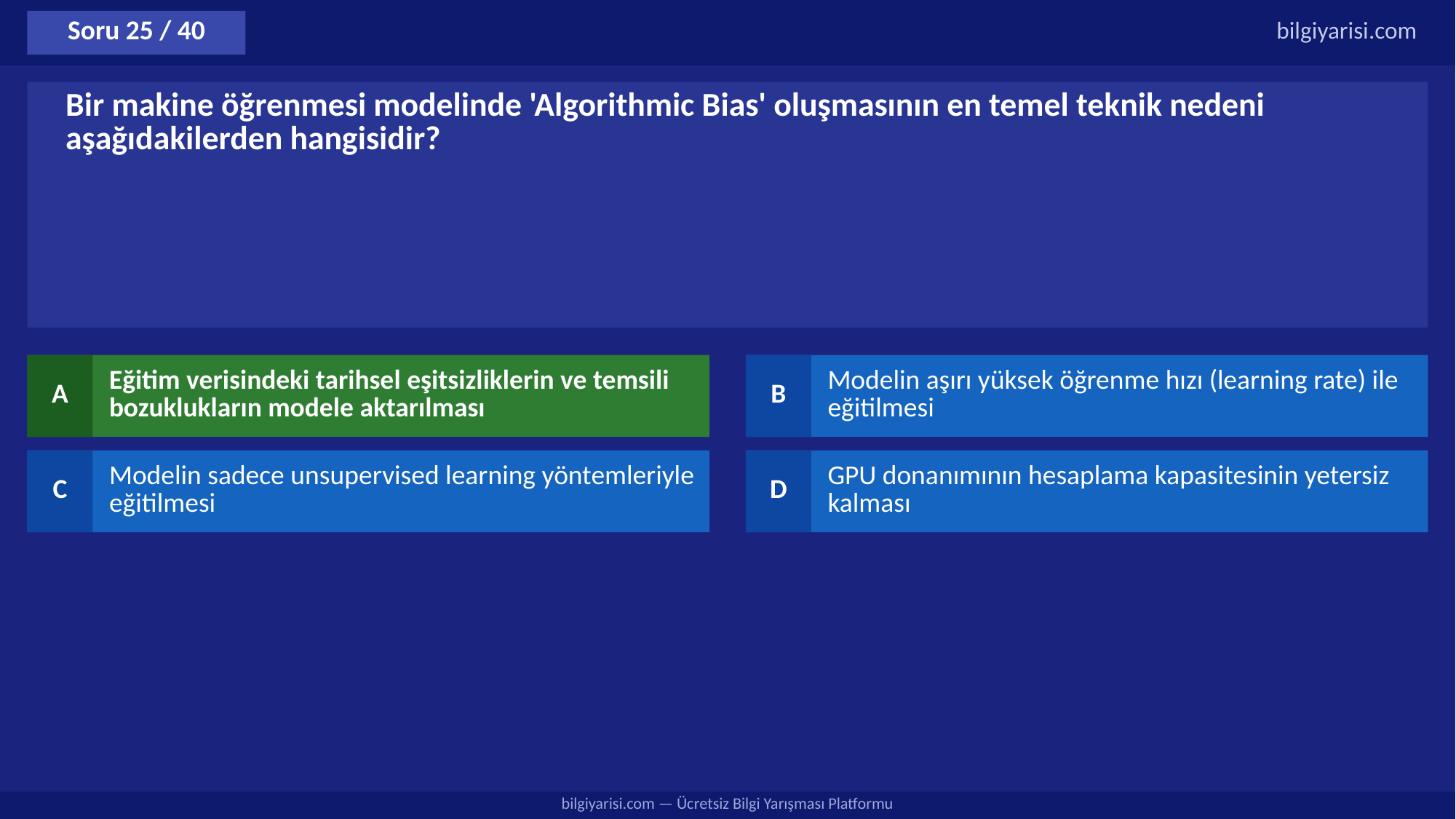

Soru 25 / 40
bilgiyarisi.com

Bir makine öğrenmesi modelinde 'Algorithmic Bias' oluşmasının en temel teknik nedeni aşağıdakilerden hangisidir?

A
Eğitim verisindeki tarihsel eşitsizliklerin ve temsili bozuklukların modele aktarılması

B
Modelin aşırı yüksek öğrenme hızı (learning rate) ile eğitilmesi

C
Modelin sadece unsupervised learning yöntemleriyle eğitilmesi

D
GPU donanımının hesaplama kapasitesinin yetersiz kalması
bilgiyarisi.com — Ücretsiz Bilgi Yarışması Platformu